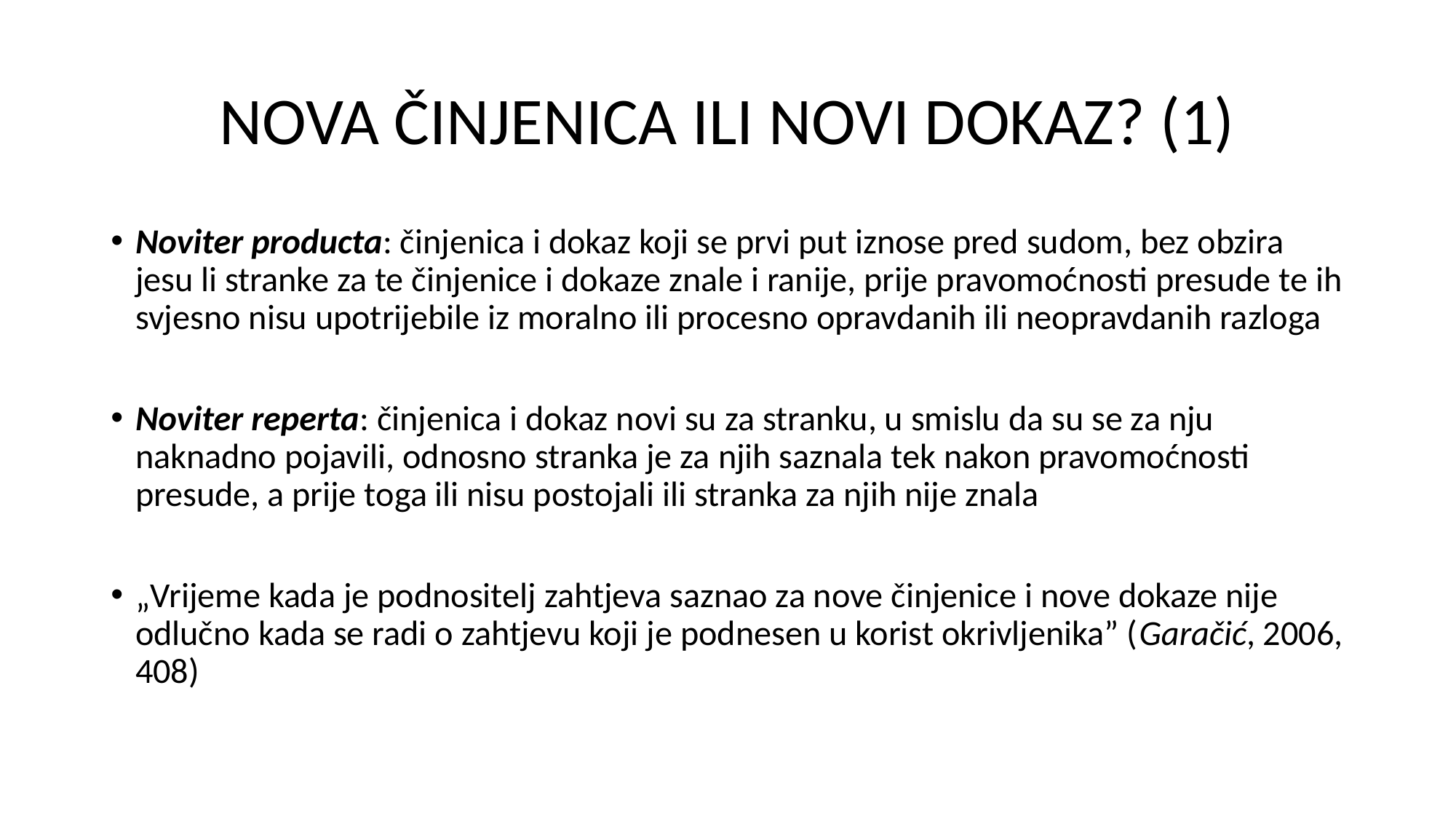

# NOVA ČINJENICA ILI NOVI DOKAZ? (1)
Noviter producta: činjenica i dokaz koji se prvi put iznose pred sudom, bez obzira jesu li stranke za te činjenice i dokaze znale i ranije, prije pravomoćnosti presude te ih svjesno nisu upotrijebile iz moralno ili procesno opravdanih ili neopravdanih razloga

Noviter reperta: činjenica i dokaz novi su za stranku, u smislu da su se za nju naknadno pojavili, odnosno stranka je za njih saznala tek nakon pravomoćnosti presude, a prije toga ili nisu postojali ili stranka za njih nije znala

„Vrijeme kada je podnositelj zahtjeva saznao za nove činjenice i nove dokaze nije odlučno kada se radi o zahtjevu koji je podnesen u korist okrivljenika” (Garačić, 2006, 408)